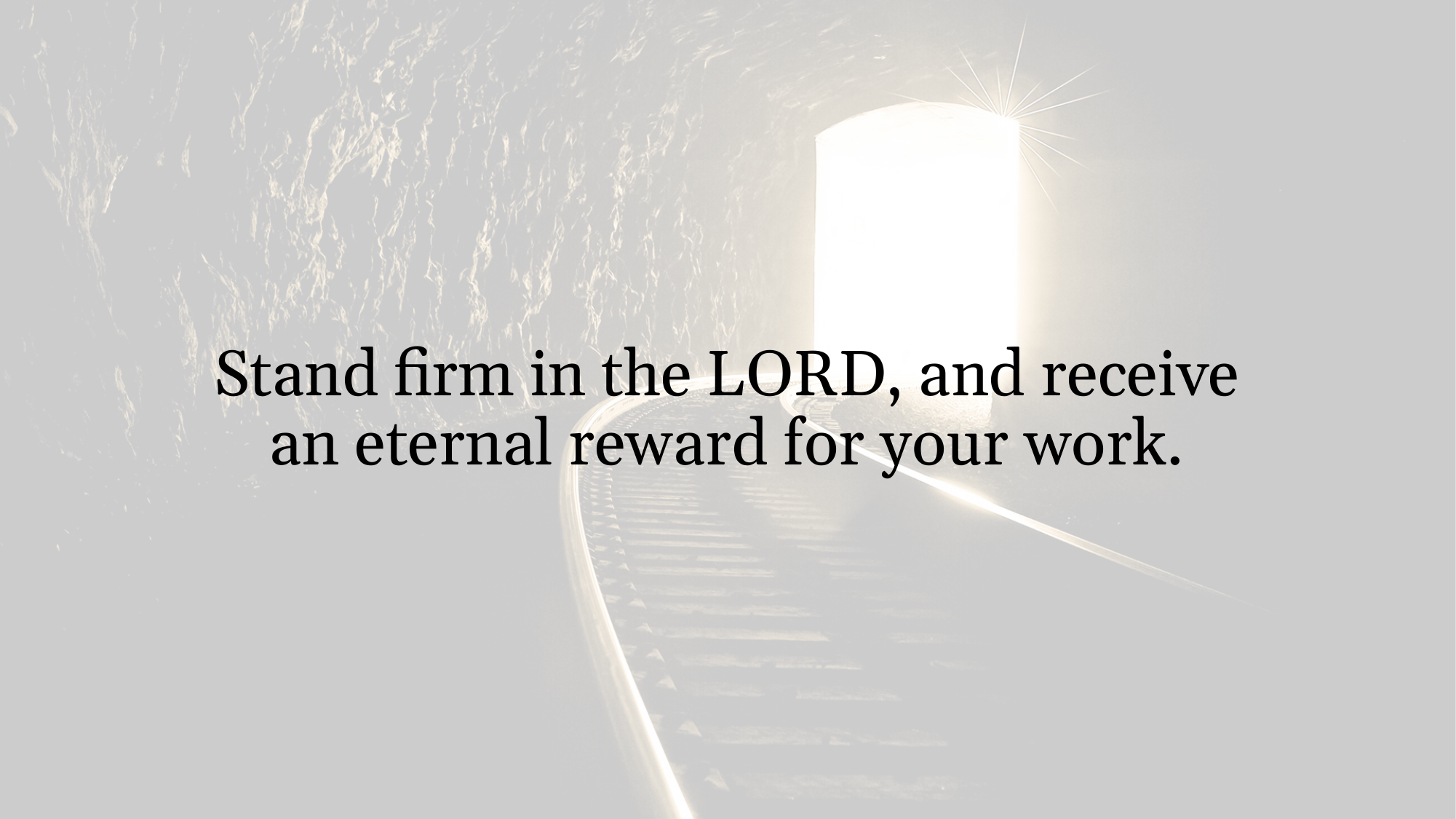

# Stand firm in the LORD, and receive an eternal reward for your work.